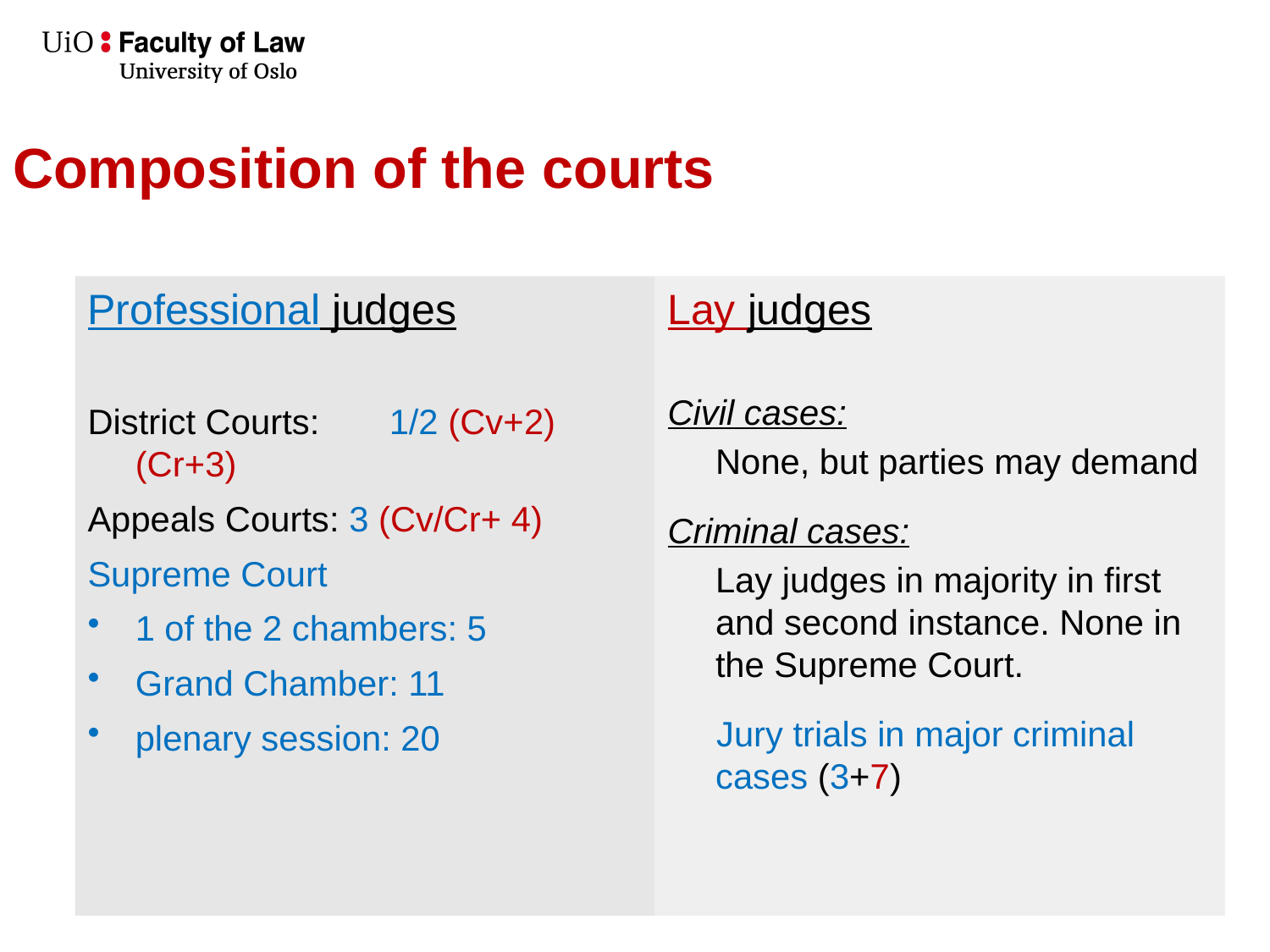

# Composition of the courts
Professional judges

District Courts: 	1/2 (Cv+2) (Cr+3)
Appeals Courts: 3 (Cv/Cr+ 4)
Supreme Court
1 of the 2 chambers: 5
Grand Chamber: 11
plenary session: 20
Lay judges

Civil cases:
	None, but parties may demand

Criminal cases:
	Lay judges in majority in first and second instance. None in the Supreme Court.

     Jury trials in major criminal cases (3+7)